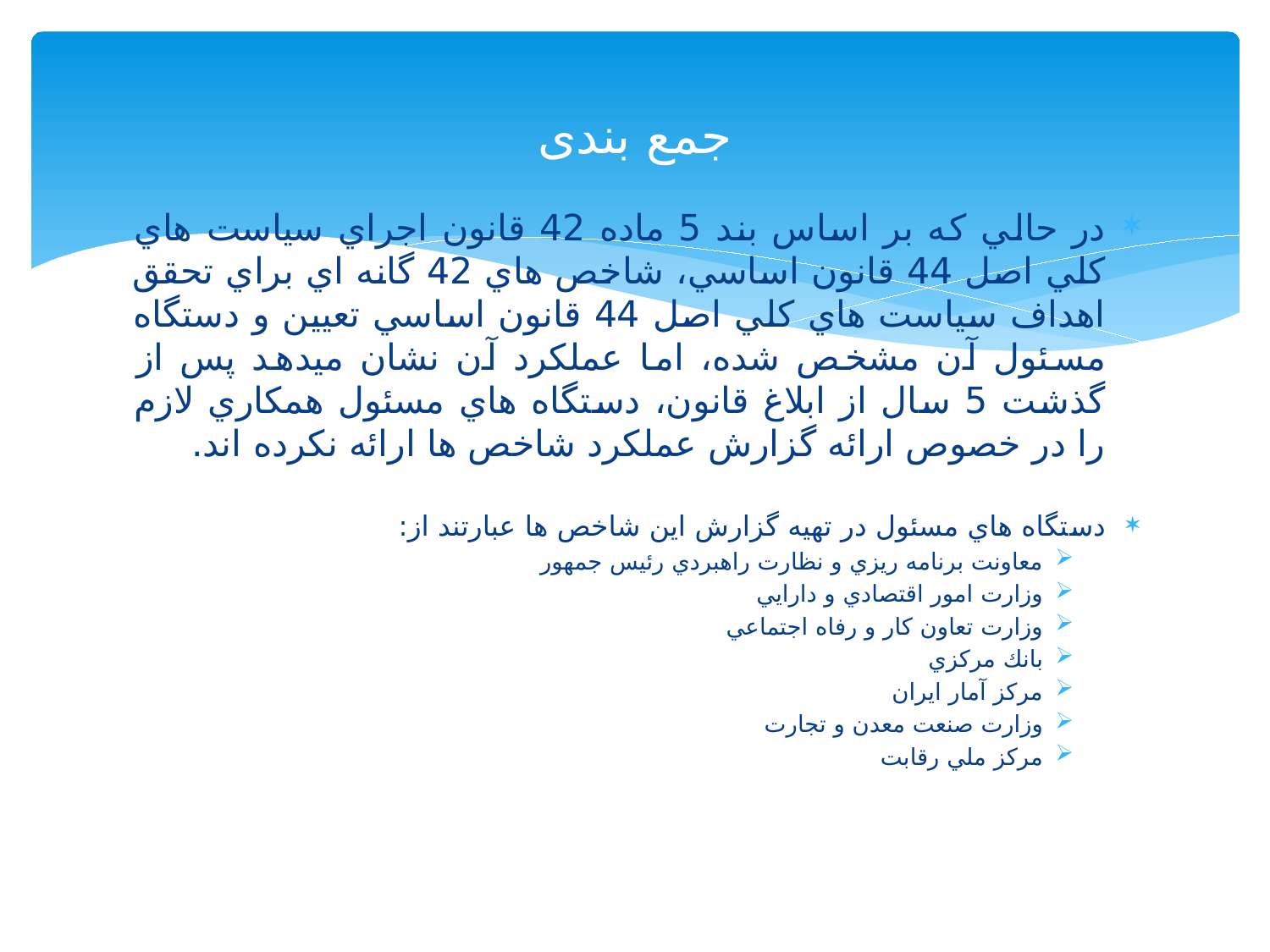

# جمع بندی
در حالي كه بر اساس بند 5 ماده 42 قانون اجراي سياست هاي كلي اصل 44 قانون اساسي، شاخص هاي 42 گانه اي براي تحقق اهداف سياست هاي كلي اصل 44 قانون اساسي تعيين و دستگاه مسئول آن مشخص شده، اما عملكرد آن نشان ميدهد پس از گذشت 5 سال از ابلاغ قانون، دستگاه هاي مسئول همكاري لازم را در خصوص ارائه گزارش عملكرد شاخص ها ارائه نكرده اند.

دستگاه هاي مسئول در تهيه گزارش اين شاخص ها عبارتند از:
معاونت برنامه ريزي و نظارت راهبردي رئيس جمهور
وزارت امور اقتصادي و دارايي
وزارت تعاون كار و رفاه اجتماعي
بانك مركزي
مركز آمار ايران
وزارت صنعت معدن و تجارت
مركز ملي رقابت